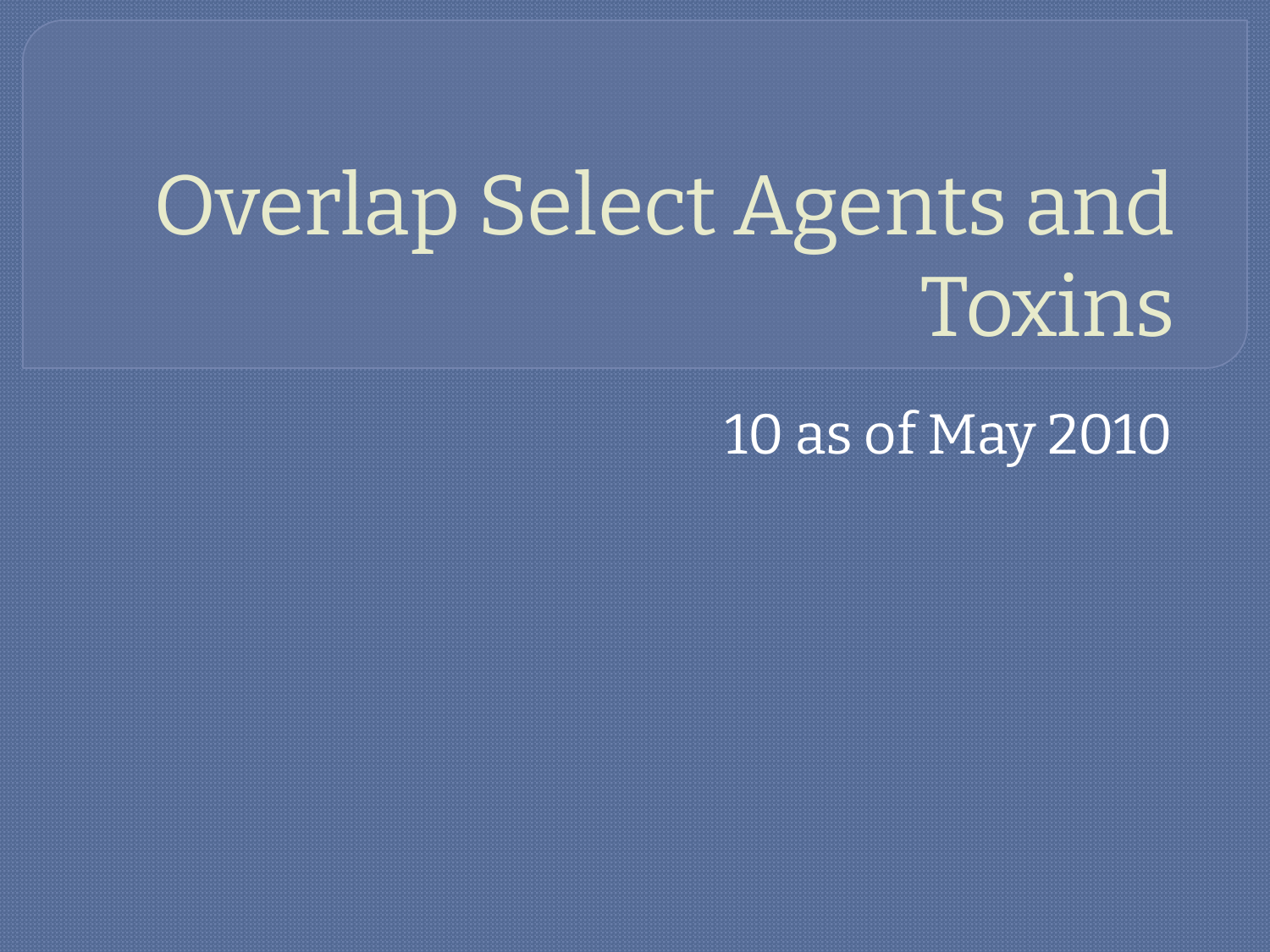

# Overlap Select Agents and Toxins
10 as of May 2010